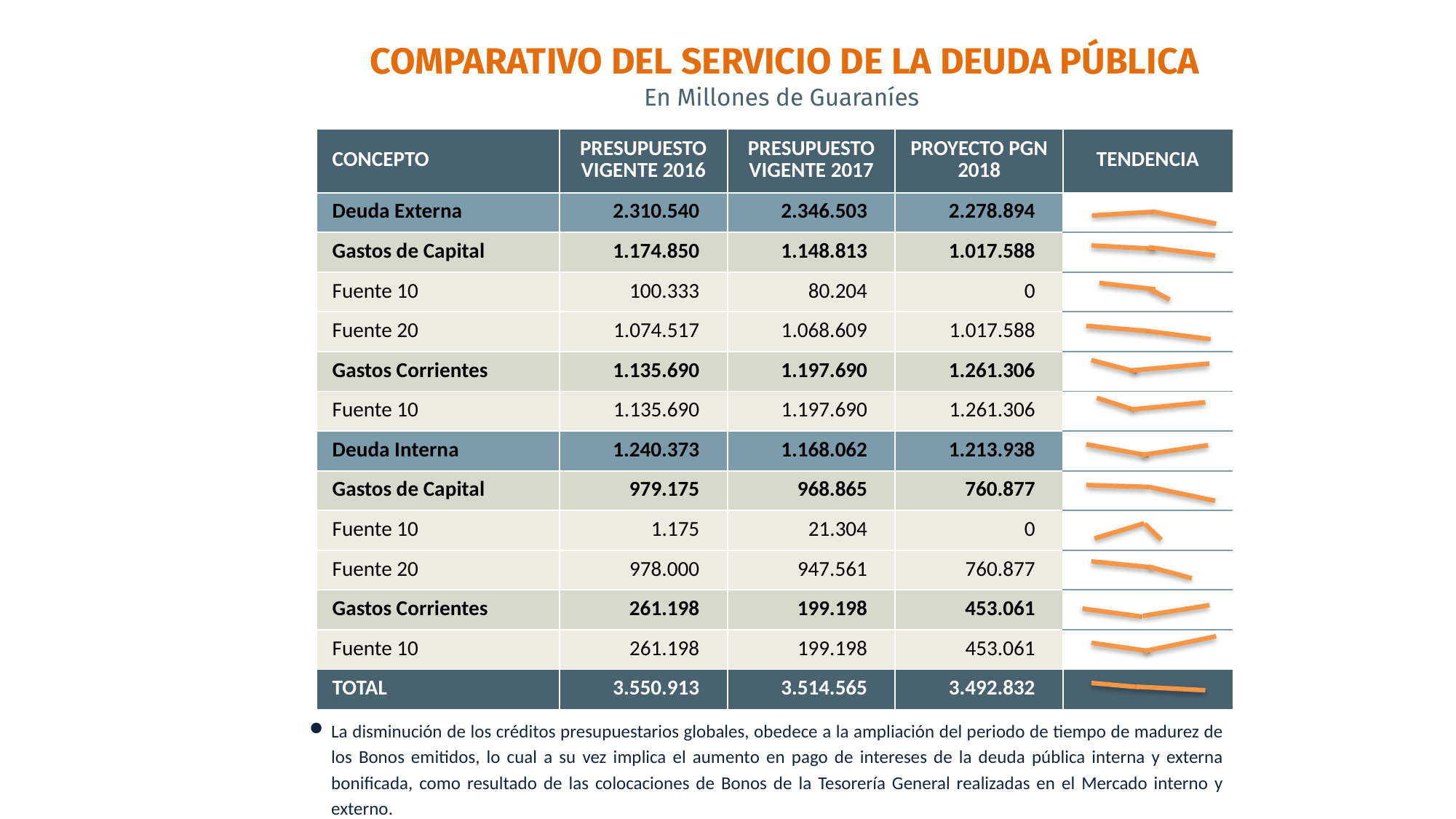

# COMPARATIVO DEL SERVICIO DE LA DEUDA PÚBLICA En Millones de Guaraníes
| CONCEPTO | PRESUPUESTO VIGENTE 2016 | PRESUPUESTO VIGENTE 2017 | PROYECTO PGN 2018 | TENDENCIA |
| --- | --- | --- | --- | --- |
| Deuda Externa | 2.310.540 | 2.346.503 | 2.278.894 |  |
| Gastos de Capital | 1.174.850 | 1.148.813 | 1.017.588 |  |
| Fuente 10 | 100.333 | 80.204 | 0 |  |
| Fuente 20 | 1.074.517 | 1.068.609 | 1.017.588 |  |
| Gastos Corrientes | 1.135.690 | 1.197.690 | 1.261.306 |  |
| Fuente 10 | 1.135.690 | 1.197.690 | 1.261.306 |  |
| Deuda Interna | 1.240.373 | 1.168.062 | 1.213.938 |  |
| Gastos de Capital | 979.175 | 968.865 | 760.877 |  |
| Fuente 10 | 1.175 | 21.304 | 0 |  |
| Fuente 20 | 978.000 | 947.561 | 760.877 |  |
| Gastos Corrientes | 261.198 | 199.198 | 453.061 |  |
| Fuente 10 | 261.198 | 199.198 | 453.061 |  |
| TOTAL | 3.550.913 | 3.514.565 | 3.492.832 |  |

La disminución de los créditos presupuestarios globales, obedece a la ampliación del periodo de tiempo de madurez de los Bonos emitidos, lo cual a su vez implica el aumento en pago de intereses de la deuda pública interna y externa bonificada, como resultado de las colocaciones de Bonos de la Tesorería General realizadas en el Mercado interno y externo.